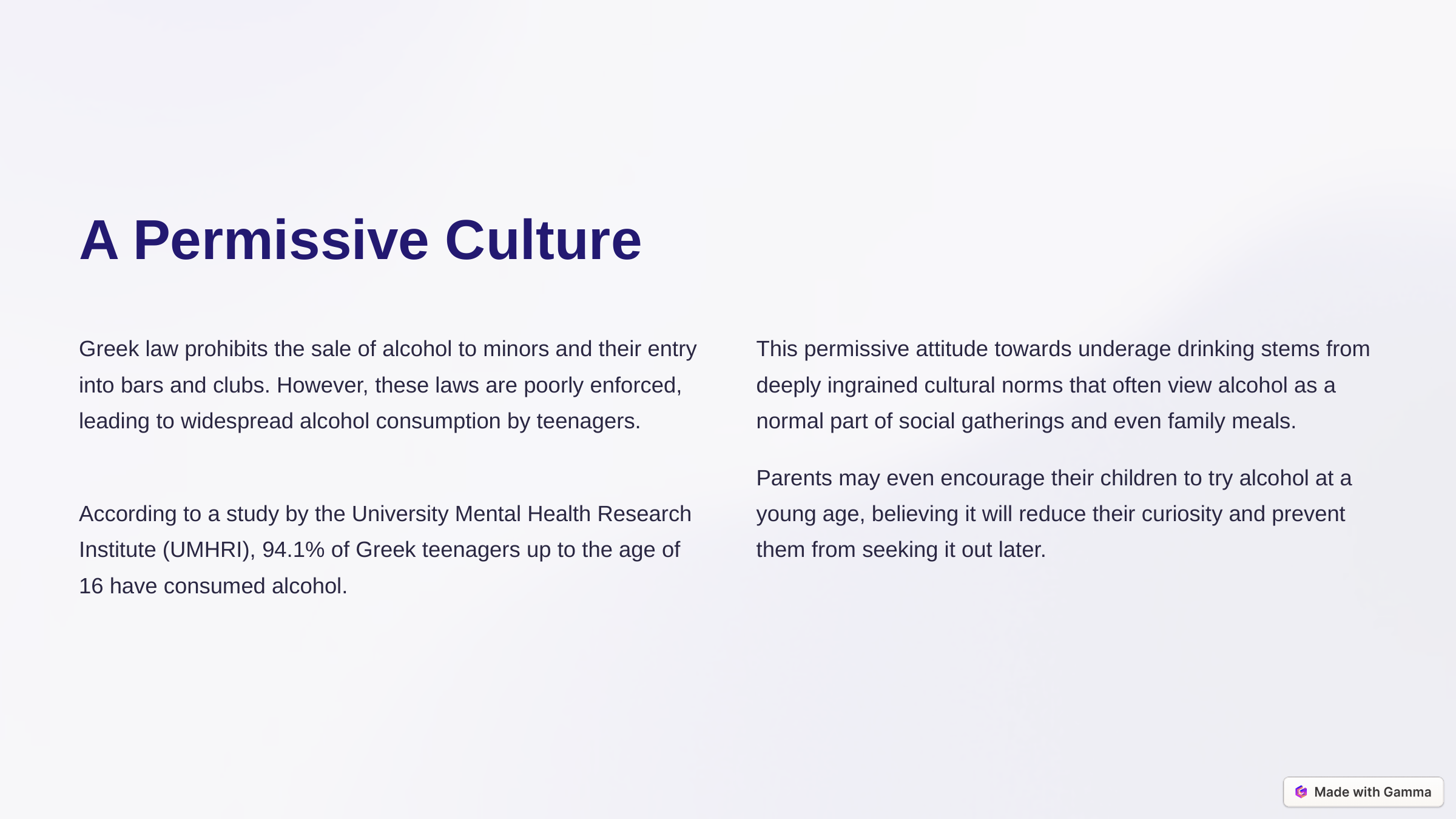

A Permissive Culture
Greek law prohibits the sale of alcohol to minors and their entry into bars and clubs. However, these laws are poorly enforced, leading to widespread alcohol consumption by teenagers.
This permissive attitude towards underage drinking stems from deeply ingrained cultural norms that often view alcohol as a normal part of social gatherings and even family meals.
Parents may even encourage their children to try alcohol at a young age, believing it will reduce their curiosity and prevent them from seeking it out later.
According to a study by the University Mental Health Research Institute (UMHRI), 94.1% of Greek teenagers up to the age of 16 have consumed alcohol.